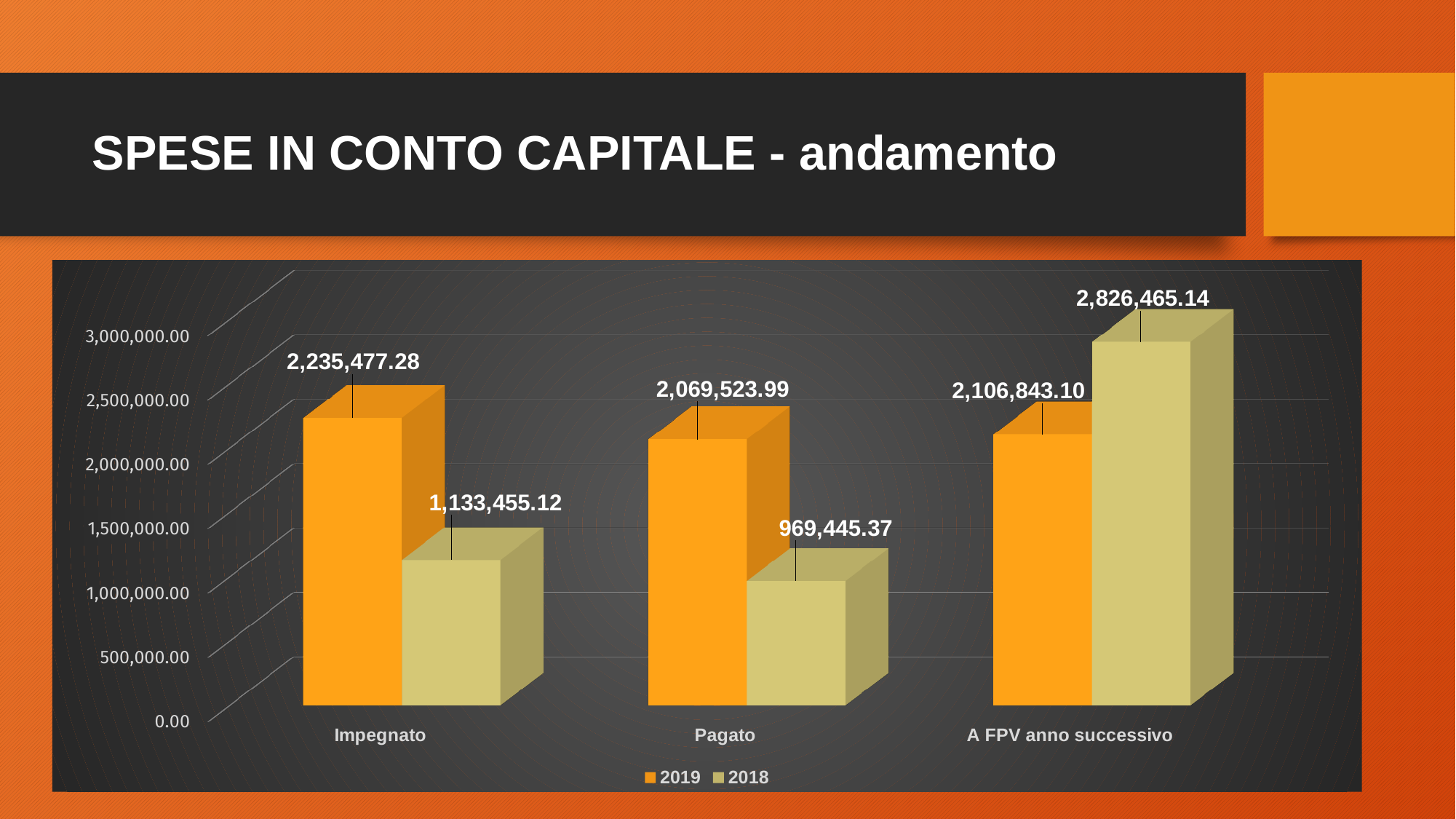

# SPESE IN CONTO CAPITALE - andamento

[unsupported chart]